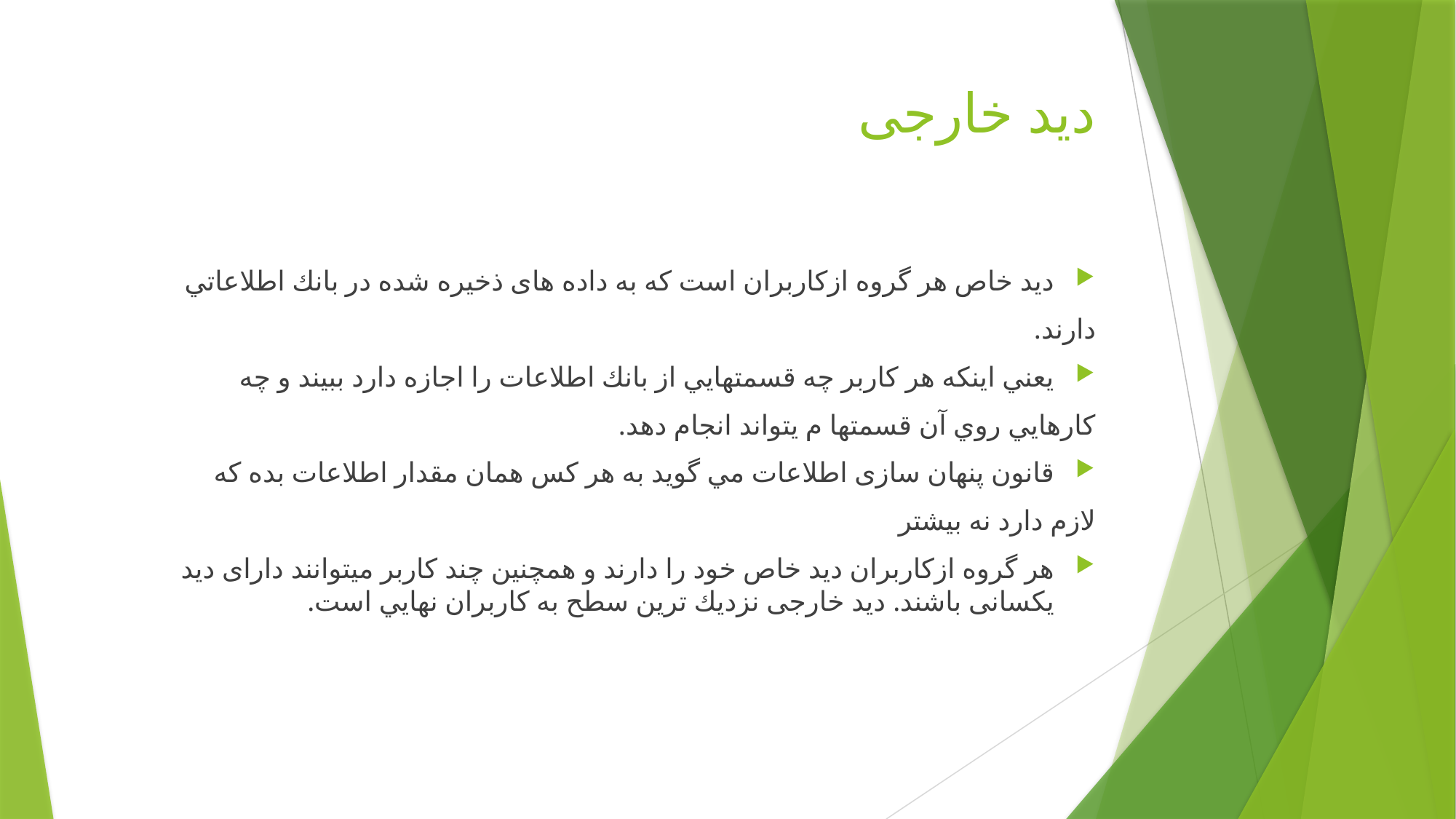

# دید خارجی
دید خاص هر گروه ازكاربران است که به داده های ذخیره شده در بانك اطلاعاتي
دارند.
یعني اینكه هر كاربر چه قسمتهایي از بانك اطلاعات را اجازه دارد ببیند و چه
كارهایي روي آن قسمتها م يتواند انجام دهد.
قانون پنهان سازی اطلاعات مي گوید به هر كس همان مقدار اطلاعات بده كه
لازم دارد نه بیشتر
هر گروه ازكاربران دید خاص خود را دارند و همچنین چند كاربر میتوانند دارای دید یكسانی باشند. دید خارجی نزدیك ترین سطح به كاربران نهایي است.